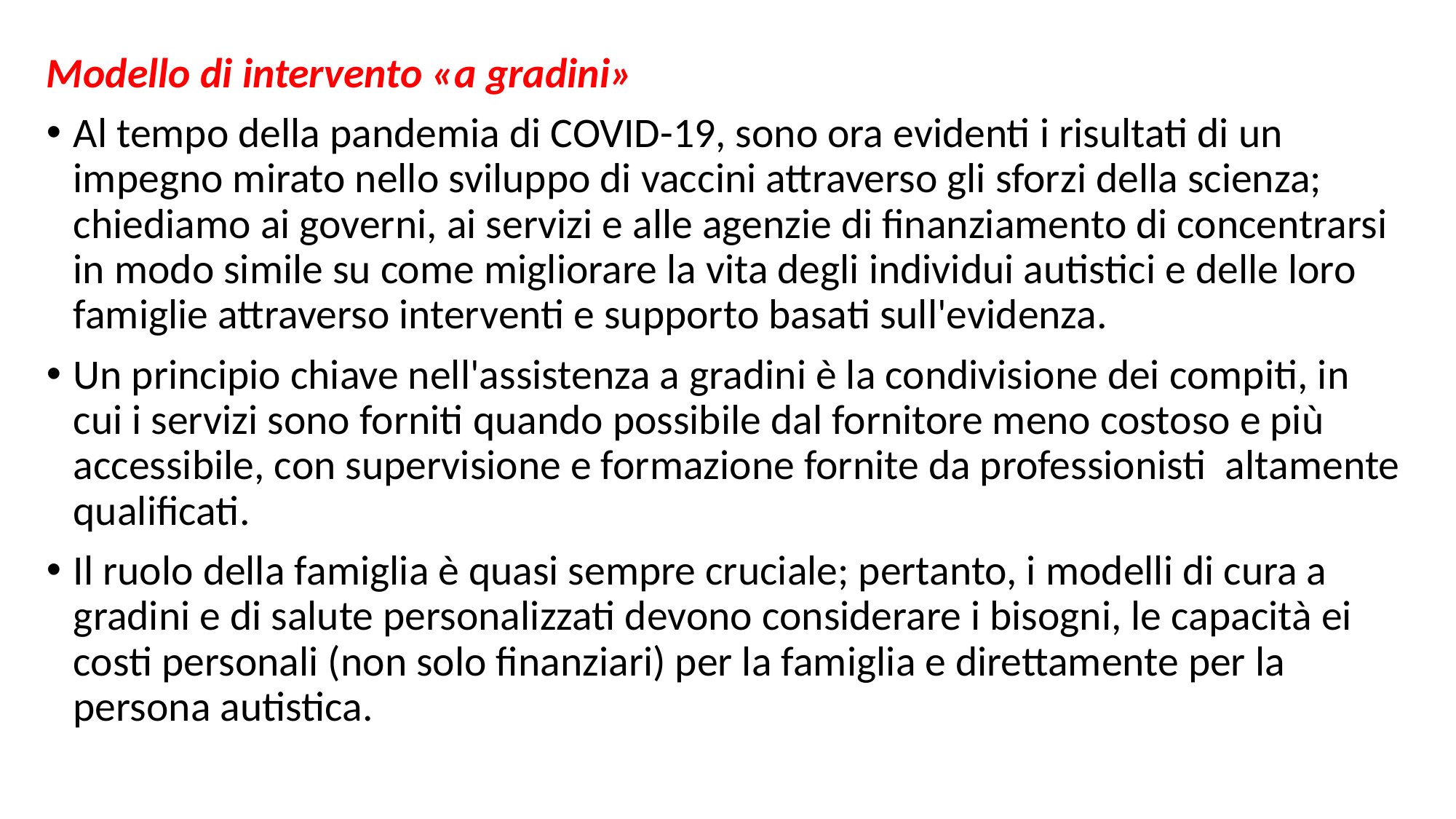

Modello di intervento «a gradini»
Al tempo della pandemia di COVID-19, sono ora evidenti i risultati di un impegno mirato nello sviluppo di vaccini attraverso gli sforzi della scienza; chiediamo ai governi, ai servizi e alle agenzie di finanziamento di concentrarsi in modo simile su come migliorare la vita degli individui autistici e delle loro famiglie attraverso interventi e supporto basati sull'evidenza.
Un principio chiave nell'assistenza a gradini è la condivisione dei compiti, in cui i servizi sono forniti quando possibile dal fornitore meno costoso e più accessibile, con supervisione e formazione fornite da professionisti  altamente qualificati.
Il ruolo della famiglia è quasi sempre cruciale; pertanto, i modelli di cura a gradini e di salute personalizzati devono considerare i bisogni, le capacità ei costi personali (non solo finanziari) per la famiglia e direttamente per la persona autistica.